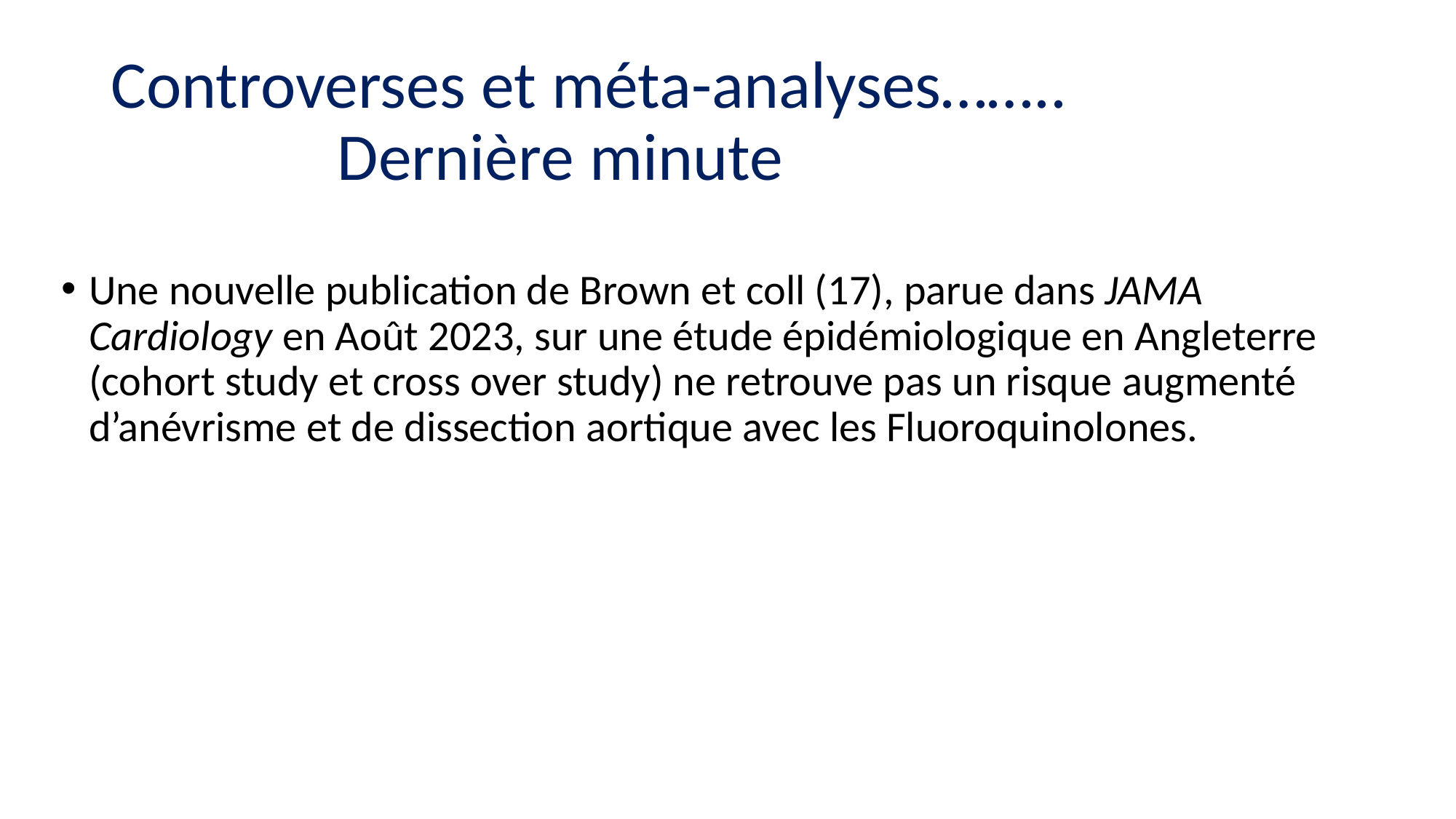

# Controverses et méta-analyses…….. Dernière minute
Une nouvelle publication de Brown et coll (17), parue dans JAMA Cardiology en Août 2023, sur une étude épidémiologique en Angleterre (cohort study et cross over study) ne retrouve pas un risque augmenté d’anévrisme et de dissection aortique avec les Fluoroquinolones.